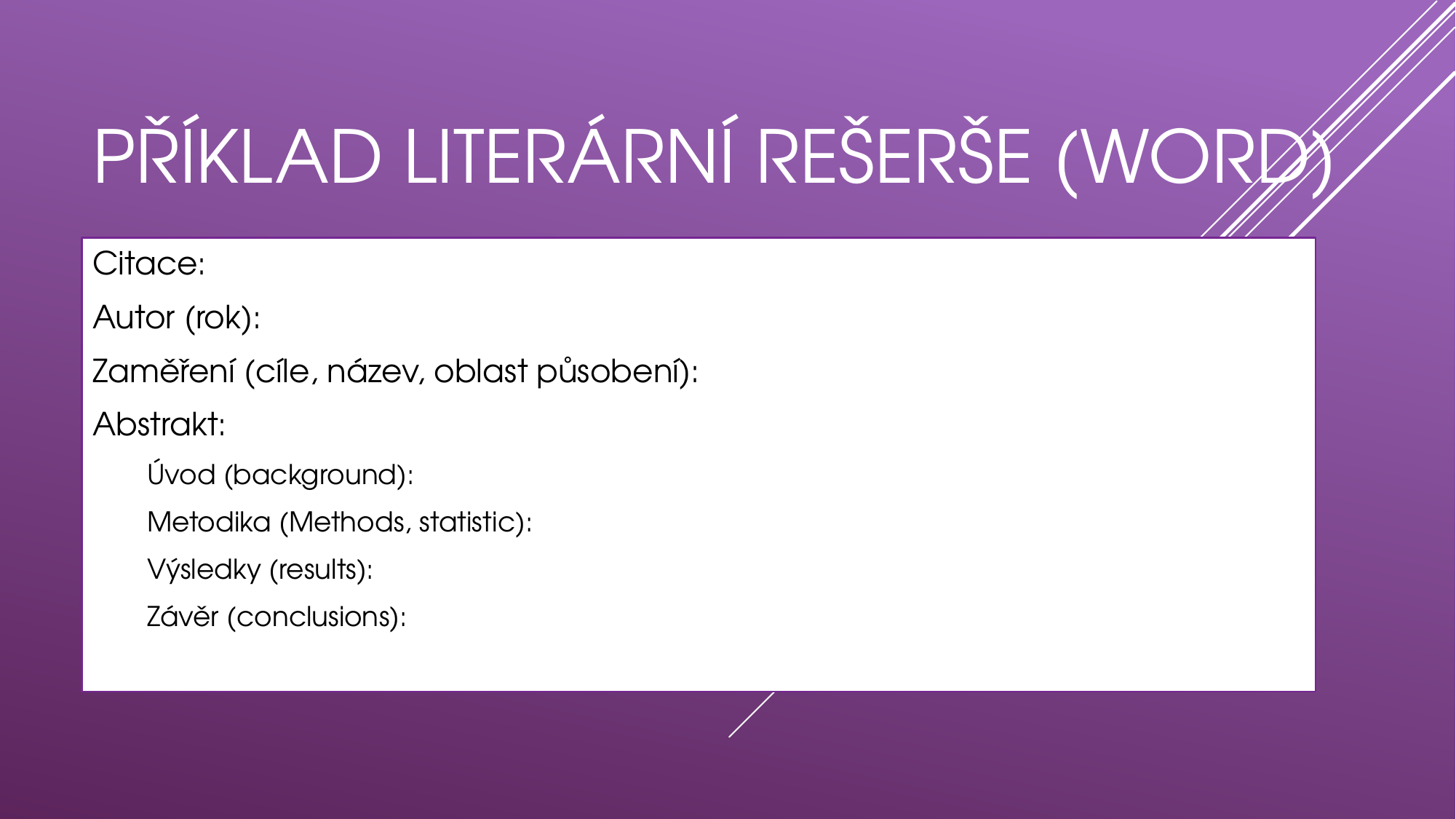

# Příklad literární rešerše (word)
Citace:
Autor (rok):
Zaměření (cíle, název, oblast působení):
Abstrakt:
Úvod (background):
Metodika (Methods, statistic):
Výsledky (results):
Závěr (conclusions):